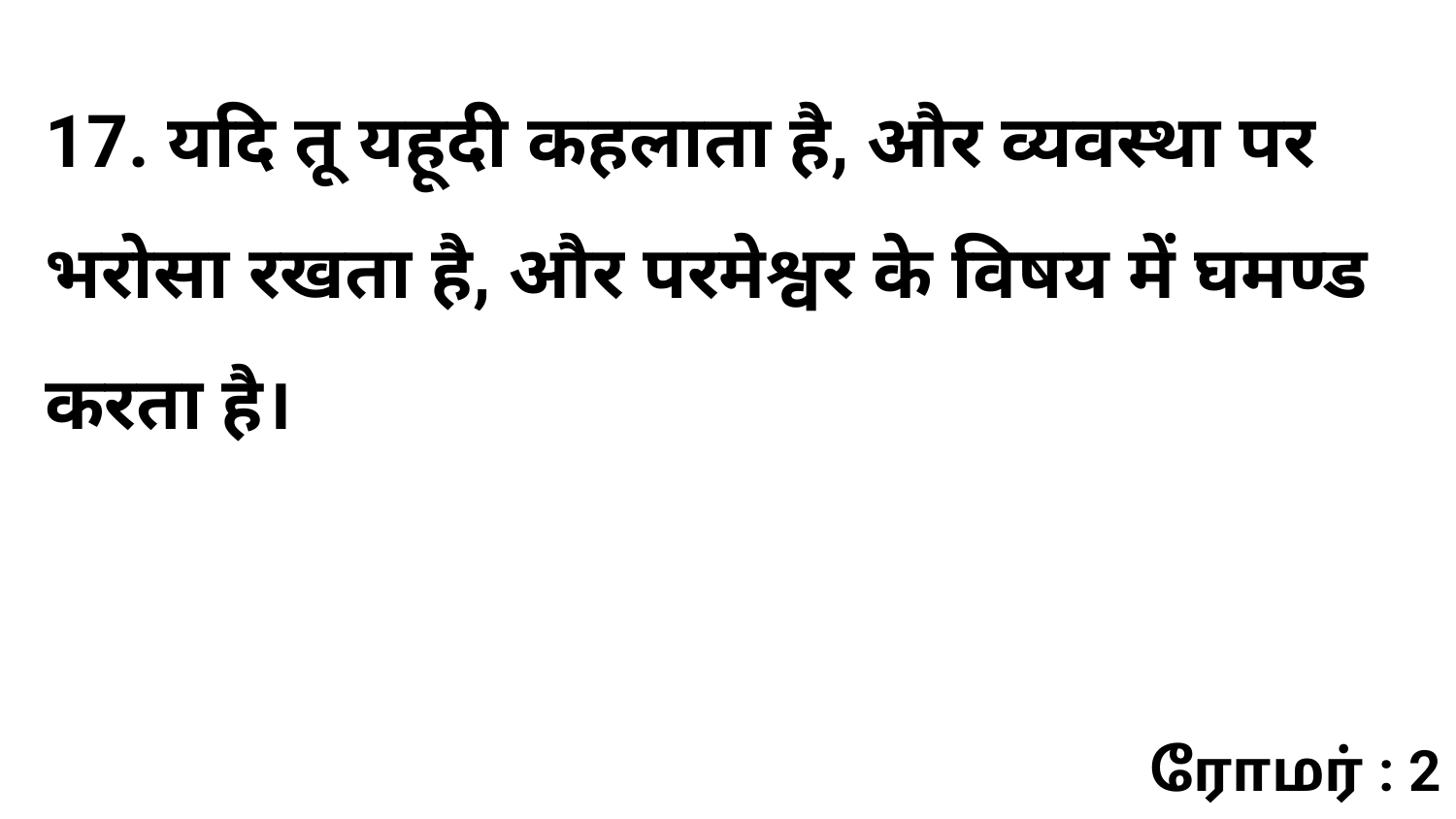

17. यदि तू यहूदी कहलाता है, और व्यवस्था पर भरोसा रखता है, और परमेश्वर के विषय में घमण्ड करता है।
ரோமர் : 2